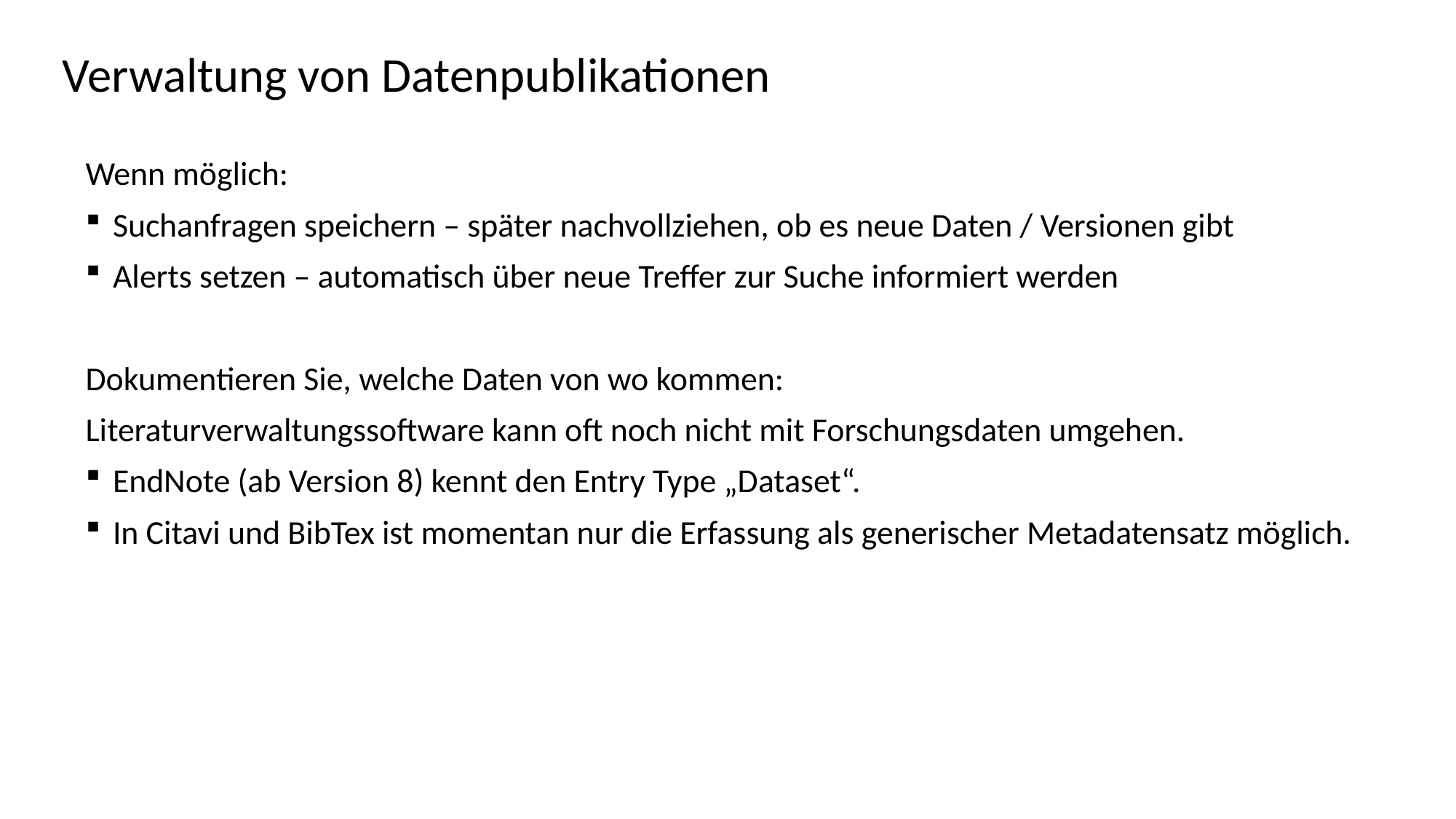

# Verwaltung von Datenpublikationen
Wenn möglich:
Suchanfragen speichern – später nachvollziehen, ob es neue Daten / Versionen gibt
Alerts setzen – automatisch über neue Treffer zur Suche informiert werden

Dokumentieren Sie, welche Daten von wo kommen:
Literaturverwaltungssoftware kann oft noch nicht mit Forschungsdaten umgehen.
EndNote (ab Version 8) kennt den Entry Type „Dataset“.
In Citavi und BibTex ist momentan nur die Erfassung als generischer Metadatensatz möglich.